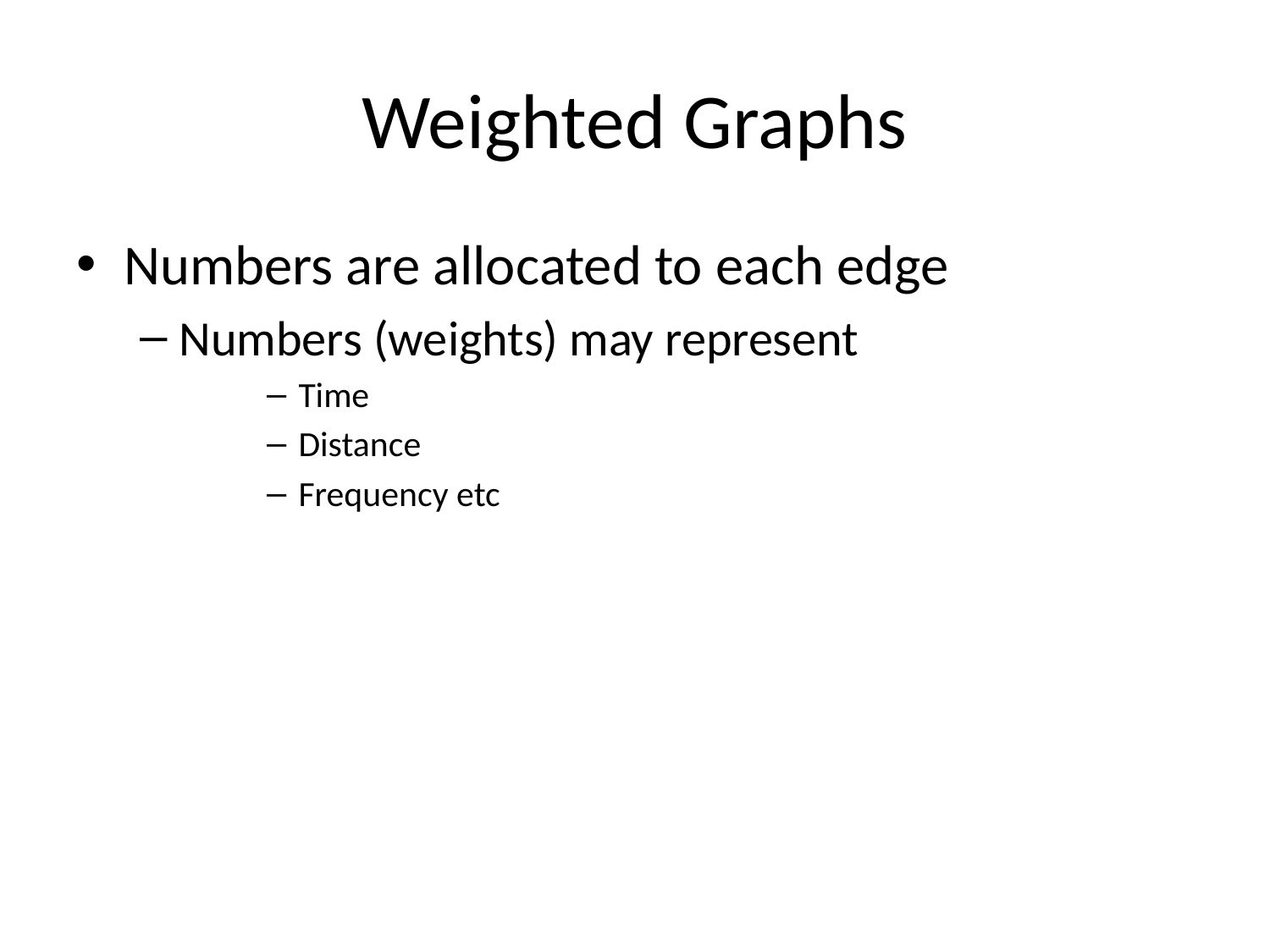

# Weighted Graphs
Numbers are allocated to each edge
Numbers (weights) may represent
Time
Distance
Frequency etc